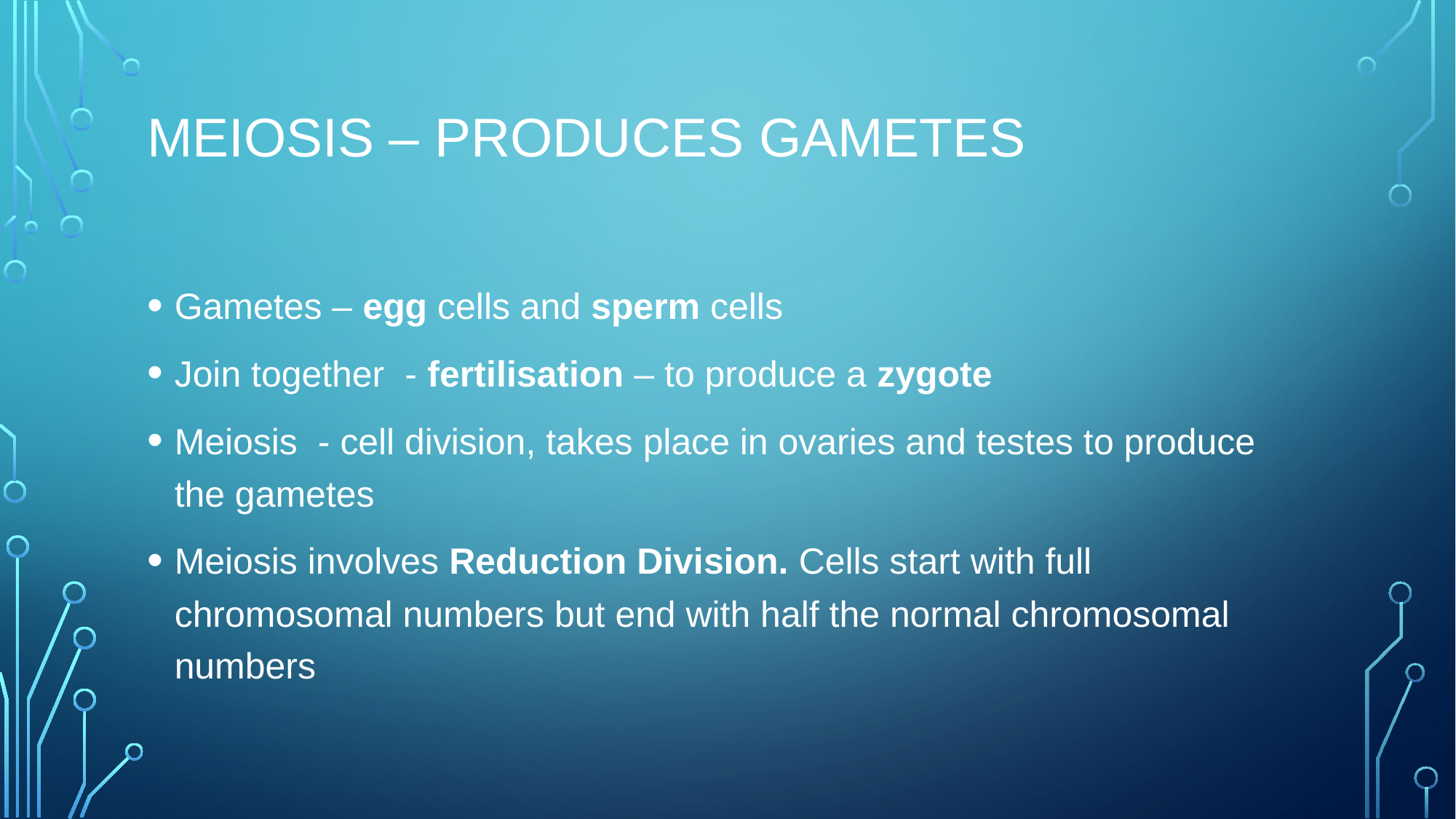

# Meiosis – produces gametes
Gametes – egg cells and sperm cells
Join together  - fertilisation – to produce a zygote
Meiosis  - cell division, takes place in ovaries and testes to produce the gametes
Meiosis involves Reduction Division. Cells start with full chromosomal numbers but end with half the normal chromosomal numbers